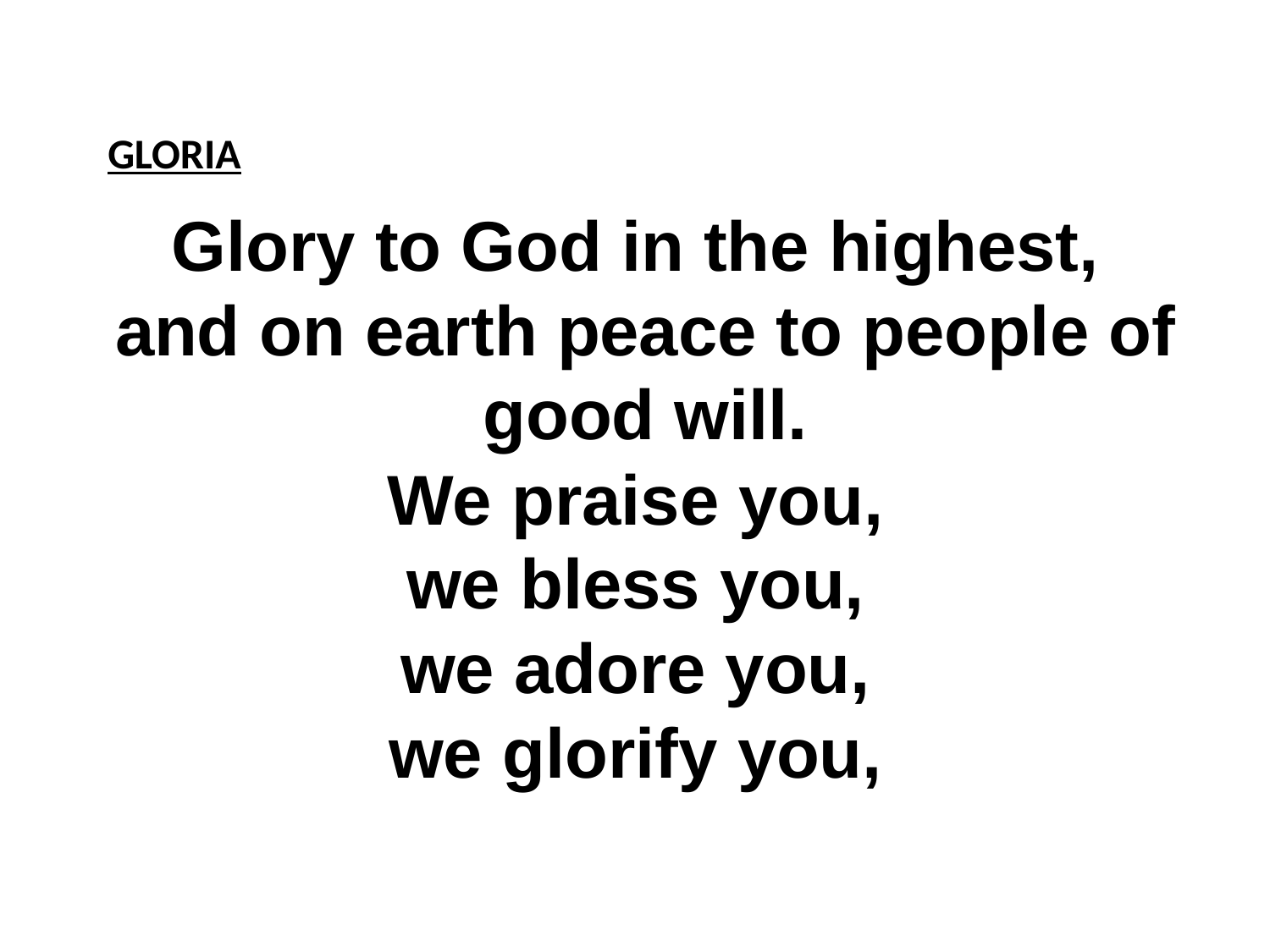

GLORIA

Glory to God in the highest,
and on earth peace to people of good will.
We praise you,
we bless you,
we adore you,
we glorify you,